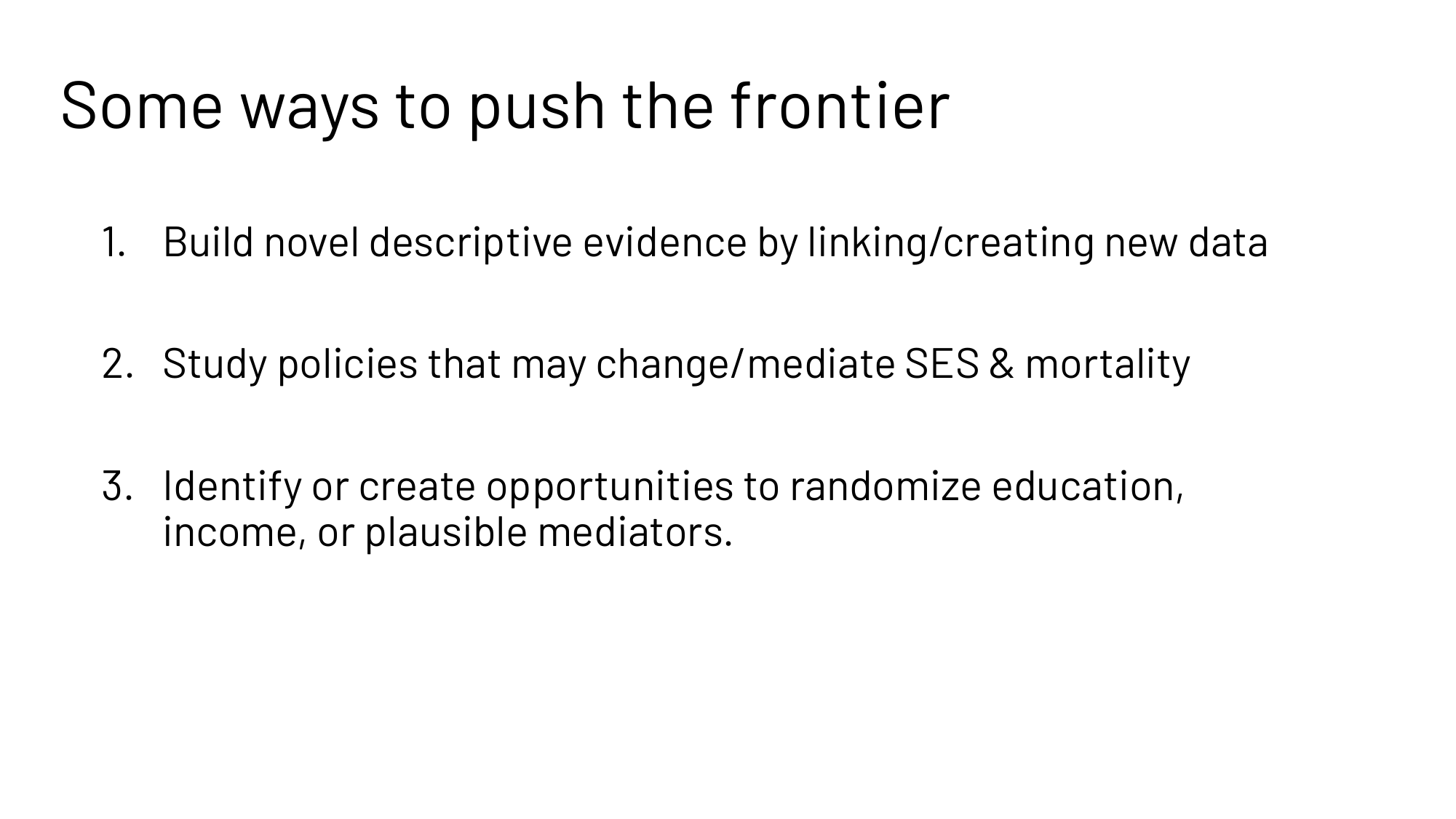

# Some ways to push the frontier

Build novel descriptive evidence by linking/creating new data

Study policies that may change/mediate SES & mortality

Identify or create opportunities to randomize education, income, or plausible mediators.